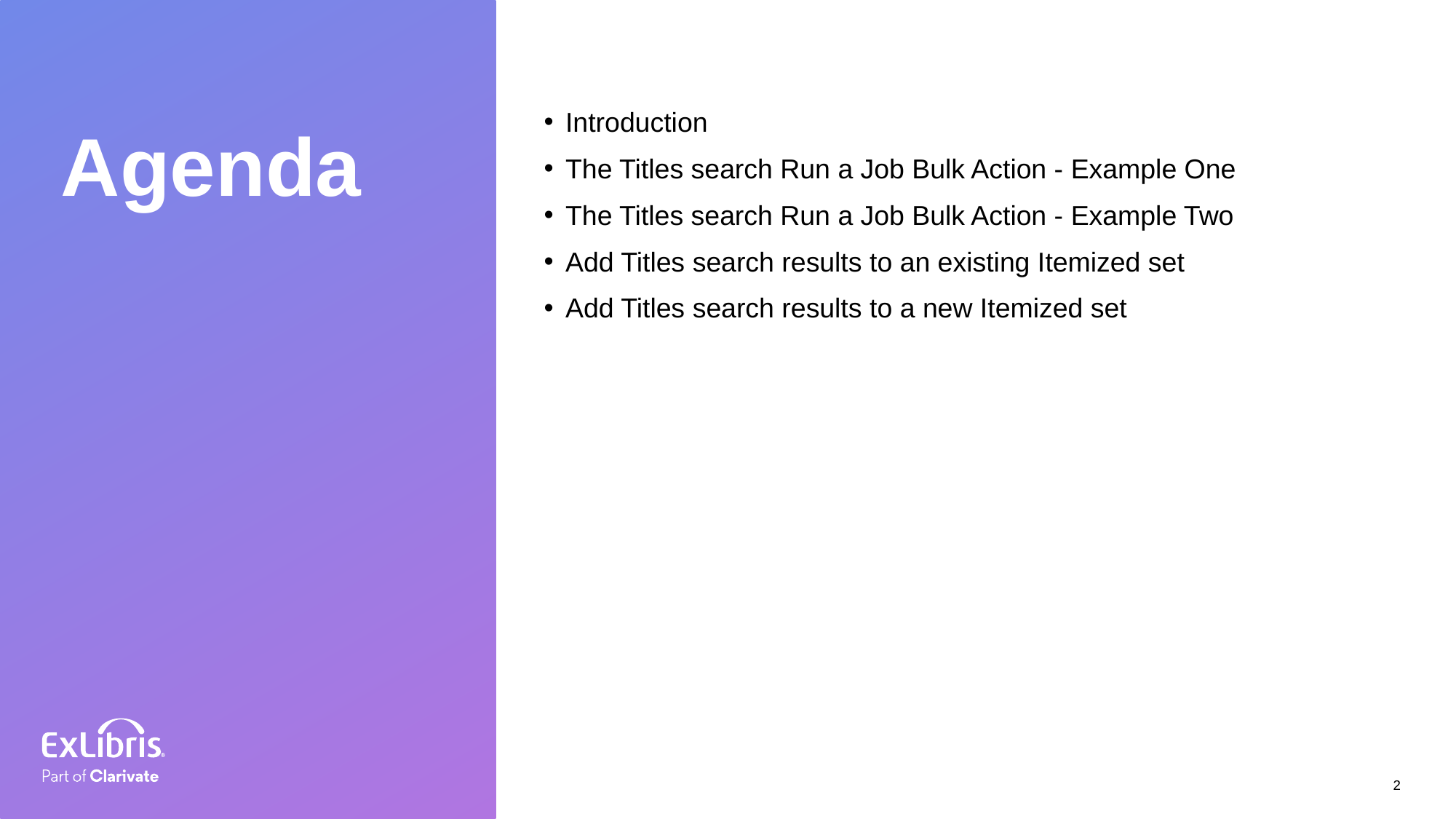

Introduction
The Titles search Run a Job Bulk Action - Example One
The Titles search Run a Job Bulk Action - Example Two
Add Titles search results to an existing Itemized set
Add Titles search results to a new Itemized set

Agenda
2